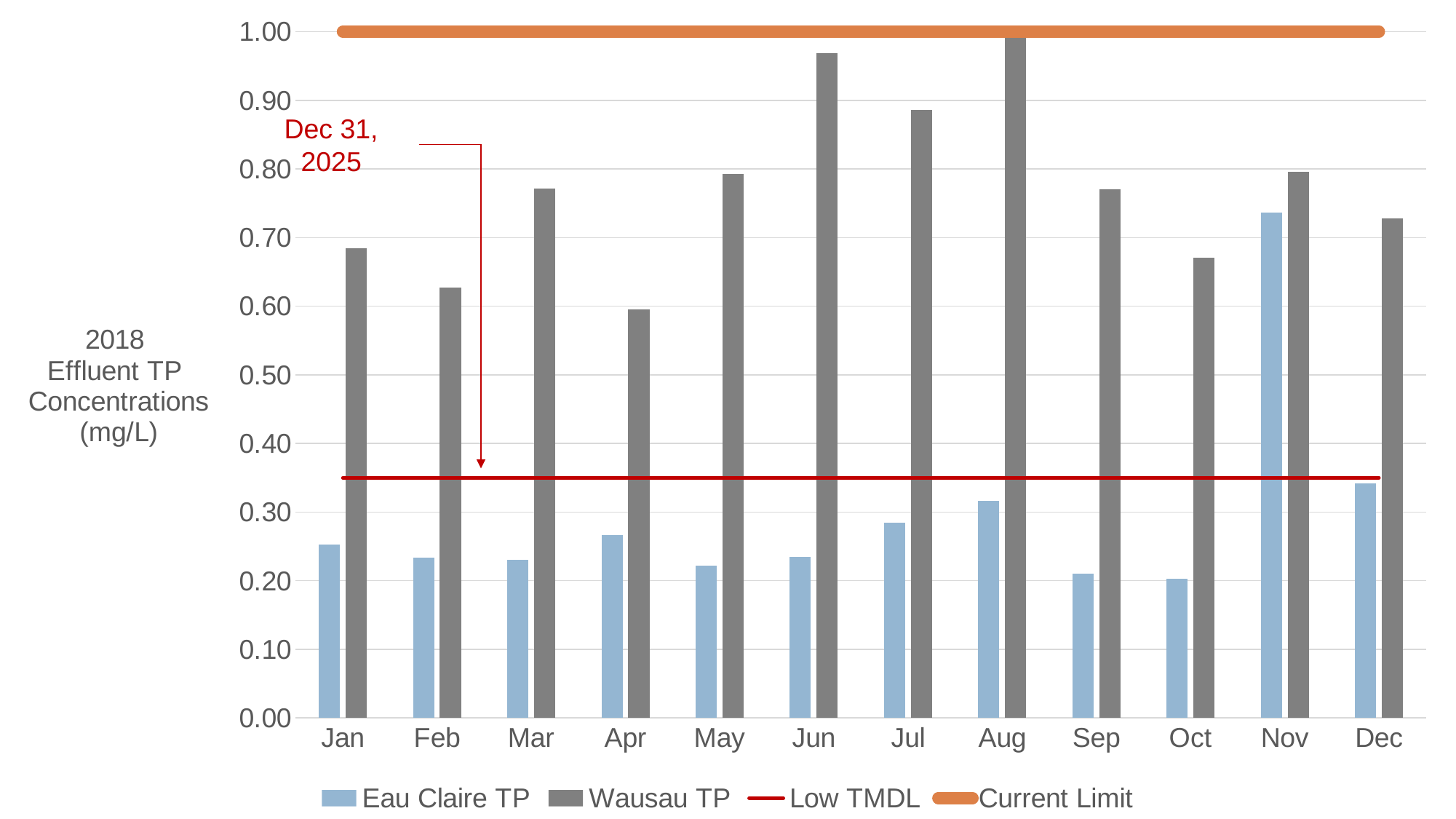

### Chart

| Category | Eau Claire TP | Wausau TP | Low TMDL | Current Limit |
|---|---|---|---|---|
| Jan | 0.2529032258064516 | 0.684 | 0.3498117467488877 | 1.0 |
| Feb | 0.2335714285714286 | 0.627 | 0.3498117467488877 | 1.0 |
| Mar | 0.2303548387096774 | 0.771 | 0.3498117467488877 | 1.0 |
| Apr | 0.26643333333333336 | 0.595 | 0.3498117467488877 | 1.0 |
| May | 0.22161290322580648 | 0.793 | 0.3498117467488877 | 1.0 |
| Jun | 0.2347 | 0.969 | 0.3498117467488877 | 1.0 |
| Jul | 0.2848387096774194 | 0.886 | 0.3498117467488877 | 1.0 |
| Aug | 0.3163225806451613 | 1.0 | 0.3498117467488877 | 1.0 |
| Sep | 0.21000000000000008 | 0.77 | 0.3498117467488877 | 1.0 |
| Oct | 0.20225806451612904 | 0.671 | 0.3498117467488877 | 1.0 |
| Nov | 0.736 | 0.796 | 0.3498117467488877 | 1.0 |
| Dec | 0.3418387096774194 | 0.728 | 0.3498117467488877 | 1.0 |
Dec 31, 2025